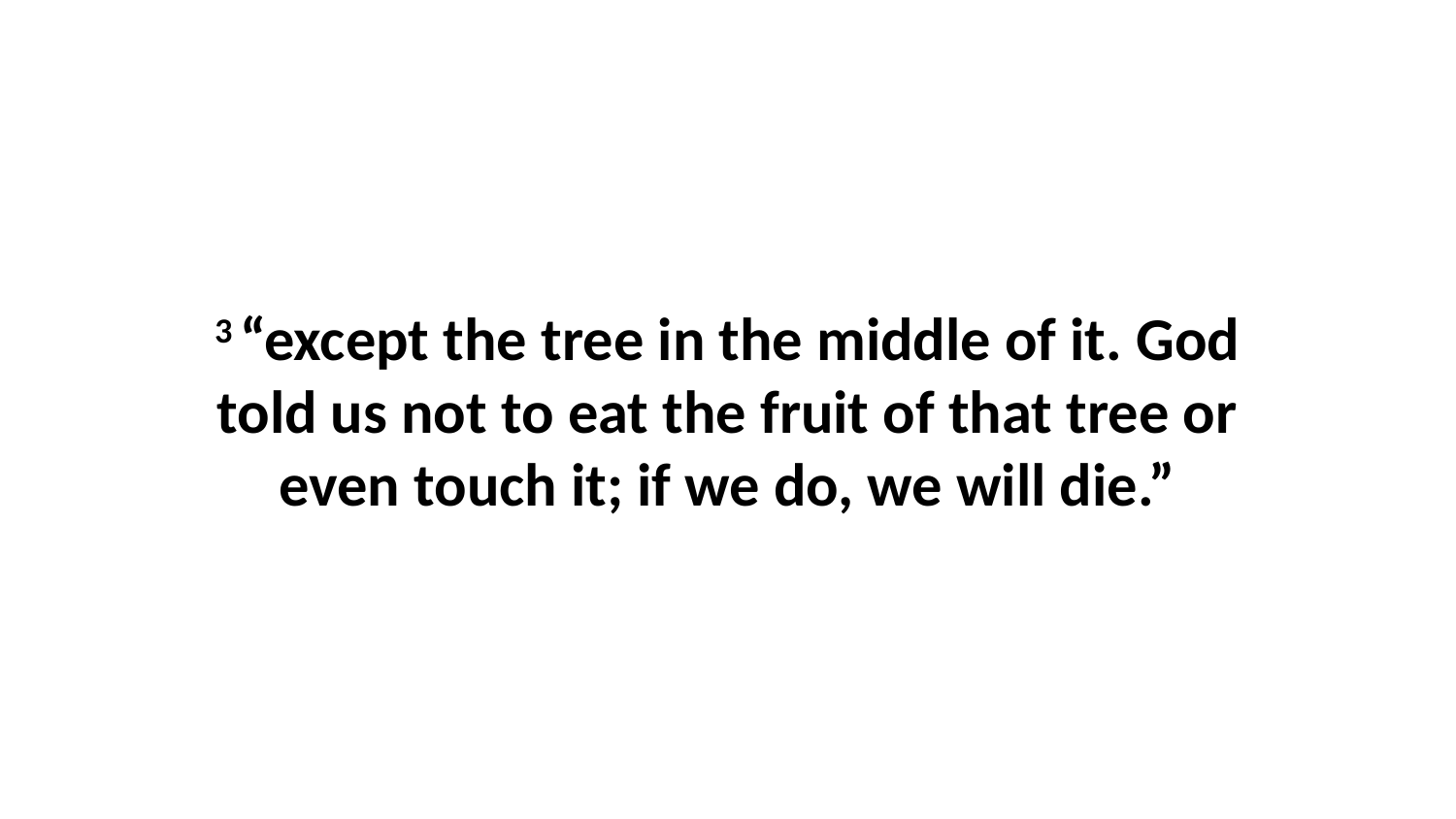

3 “except the tree in the middle of it. God told us not to eat the fruit of that tree or even touch it; if we do, we will die.”